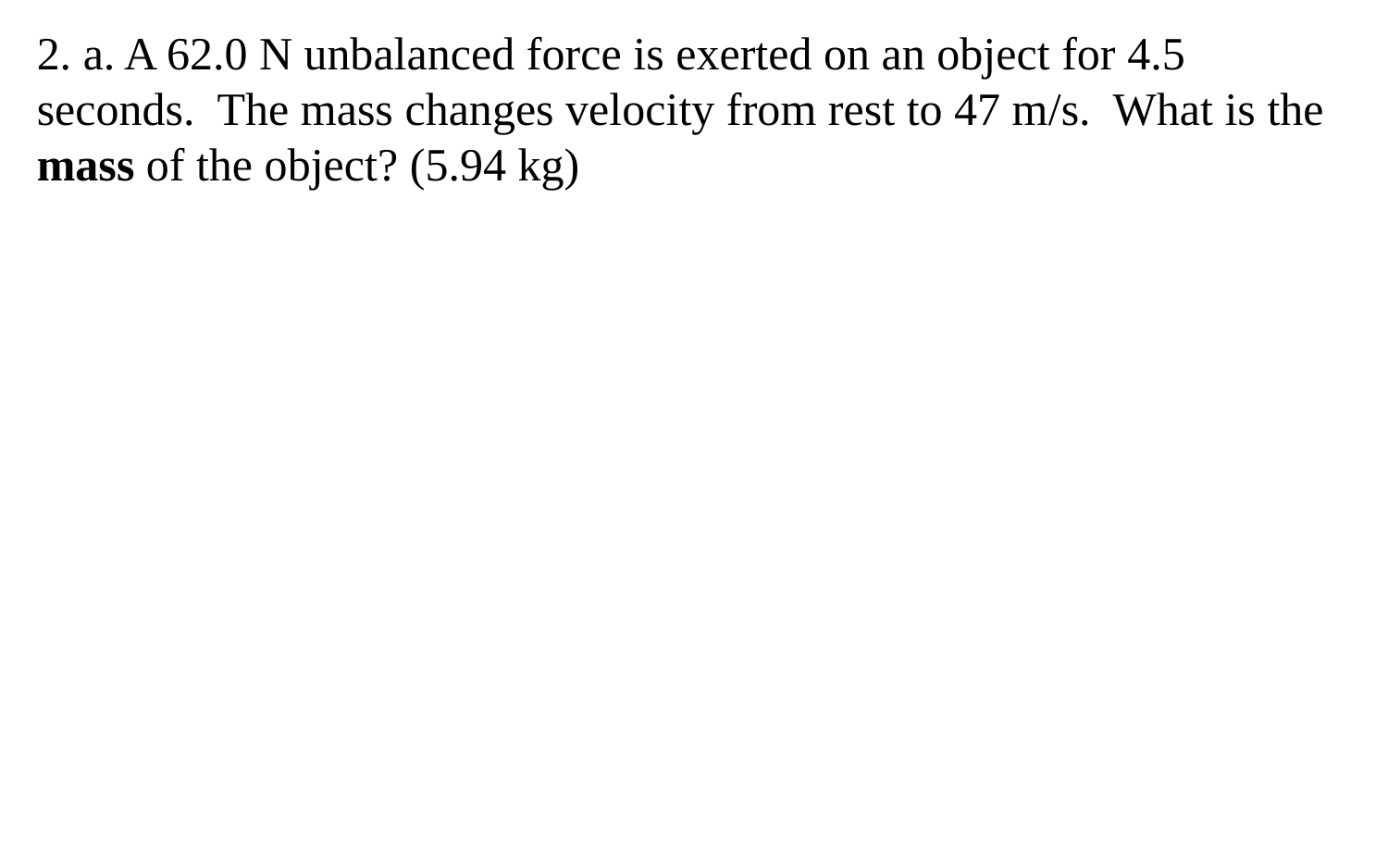

2. a. A 62.0 N unbalanced force is exerted on an object for 4.5 seconds.  The mass changes velocity from rest to 47 m/s.  What is the mass of the object? (5.94 kg)